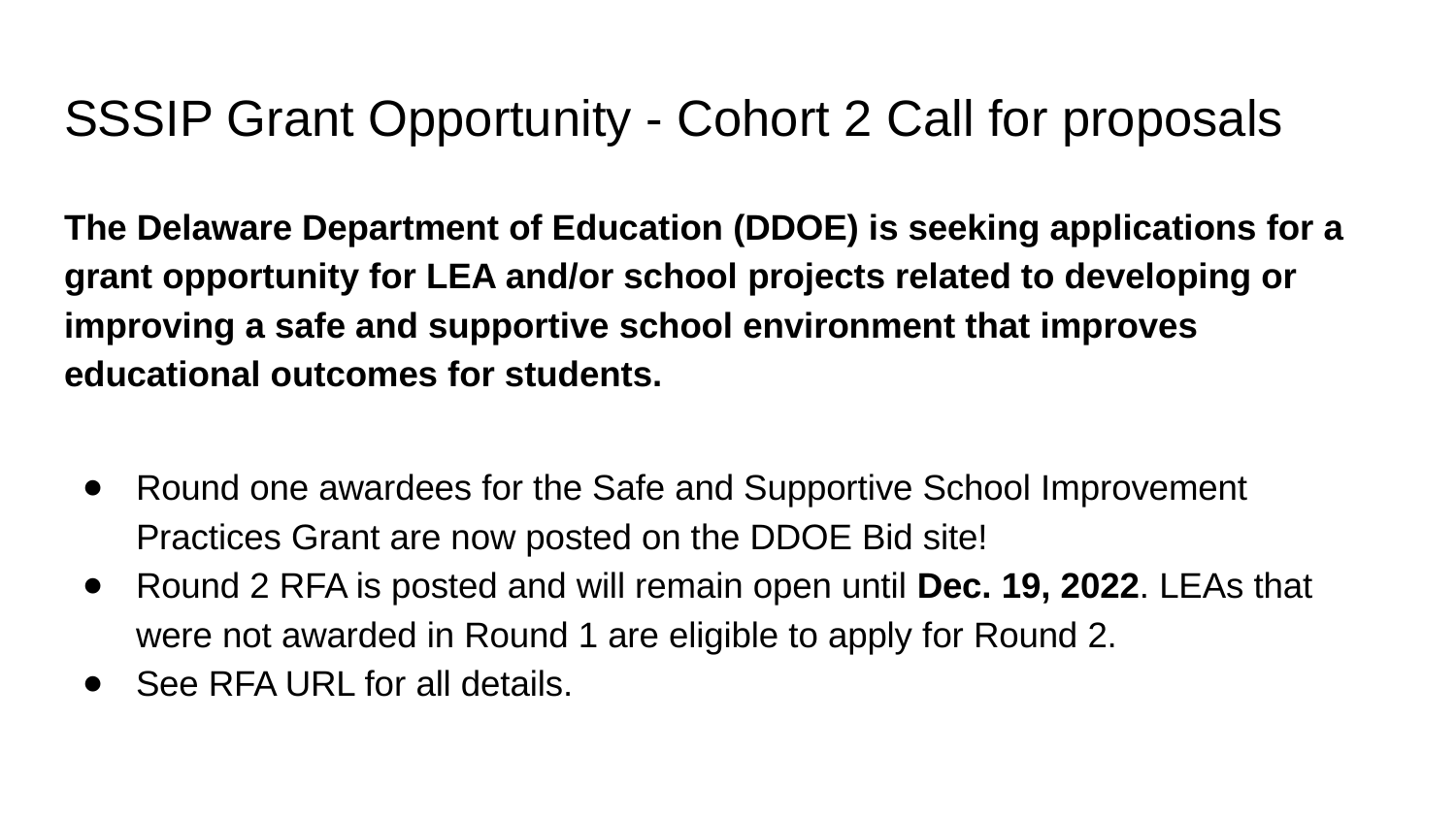

# SSSIP Grant Opportunity - Cohort 2 Call for proposals
The Delaware Department of Education (DDOE) is seeking applications for a grant opportunity for LEA and/or school projects related to developing or improving a safe and supportive school environment that improves educational outcomes for students.

Round one awardees for the Safe and Supportive School Improvement Practices Grant are now posted on the DDOE Bid site!
Round 2 RFA is posted and will remain open until Dec. 19, 2022. LEAs that were not awarded in Round 1 are eligible to apply for Round 2.
See RFA URL for all details.